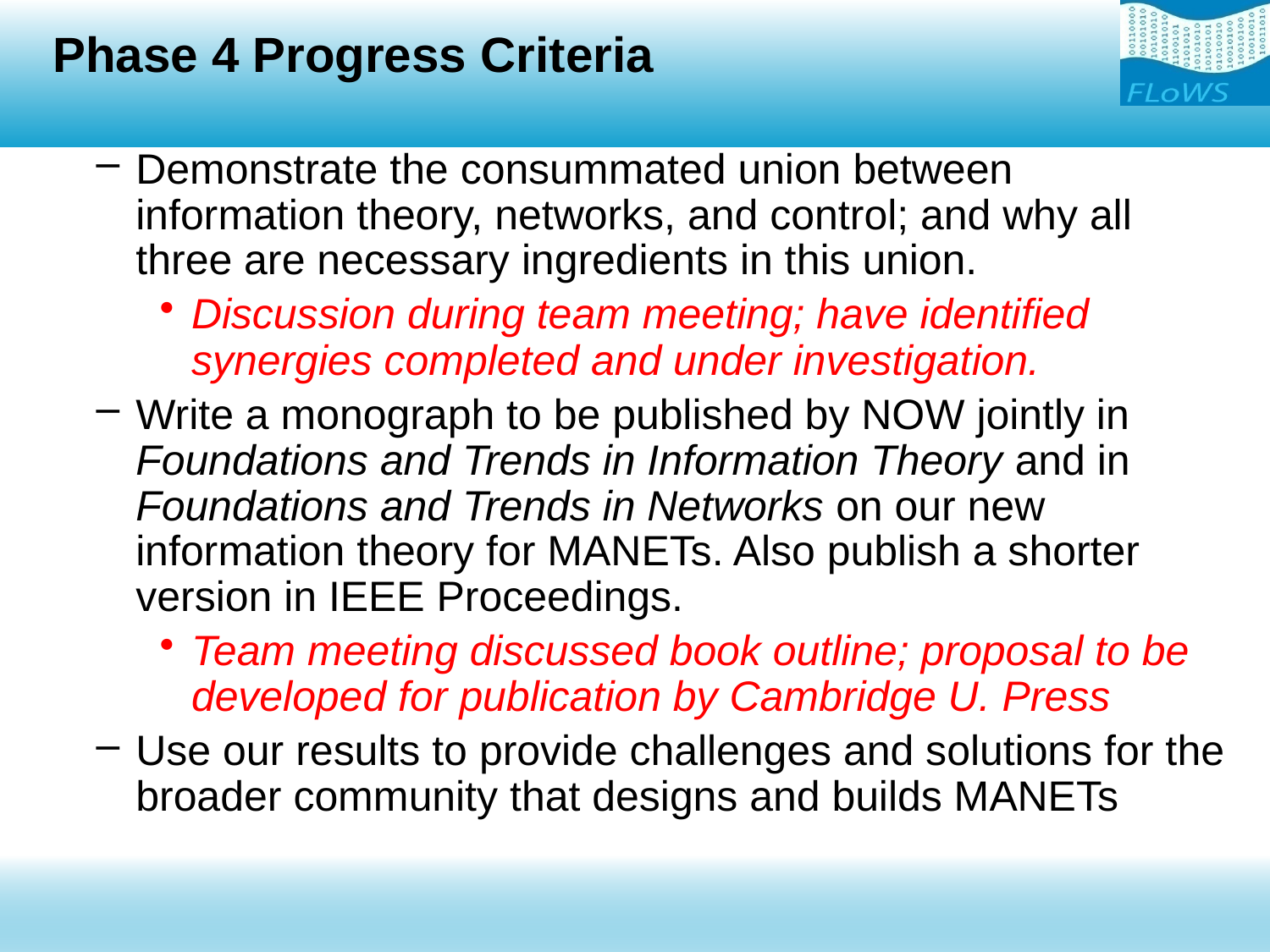

# Phase 4 Progress Criteria
Demonstrate the consummated union between information theory, networks, and control; and why all three are necessary ingredients in this union.
Discussion during team meeting; have identified synergies completed and under investigation.
Write a monograph to be published by NOW jointly in Foundations and Trends in Information Theory and in Foundations and Trends in Networks on our new information theory for MANETs. Also publish a shorter version in IEEE Proceedings.
Team meeting discussed book outline; proposal to be developed for publication by Cambridge U. Press
Use our results to provide challenges and solutions for the broader community that designs and builds MANETs